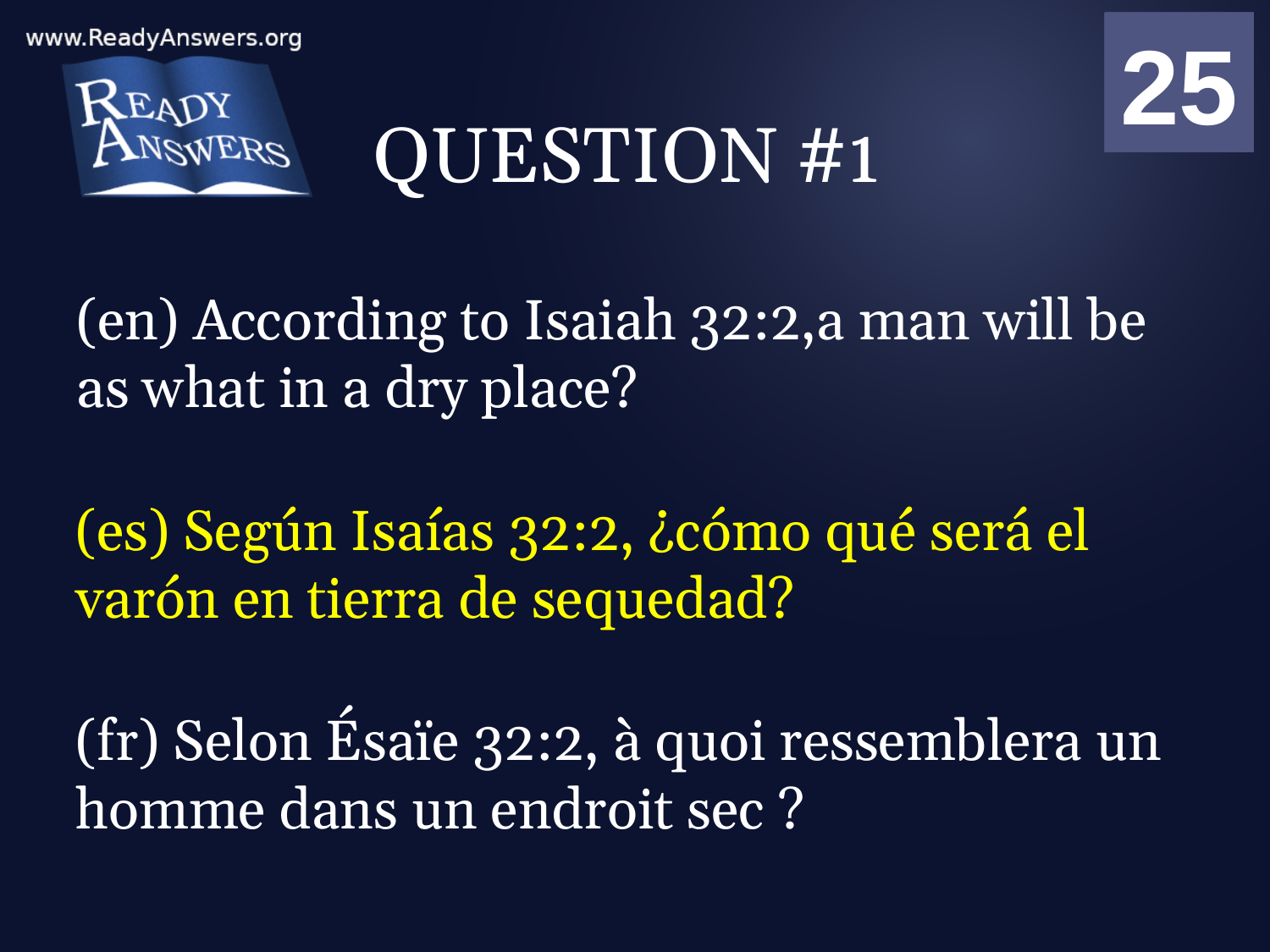

01
02
03
04
05
06
07
08
09
10
11
12
13
14
15
16
17
18
19
20
21
22
23
24
25
00
# QUESTION #1
(en) According to Isaiah 32:2,a man will be as what in a dry place?
(es) Según Isaías 32:2, ¿cómo qué será el varón en tierra de sequedad?
(fr) Selon Ésaïe 32:2, à quoi ressemblera un homme dans un endroit sec ?